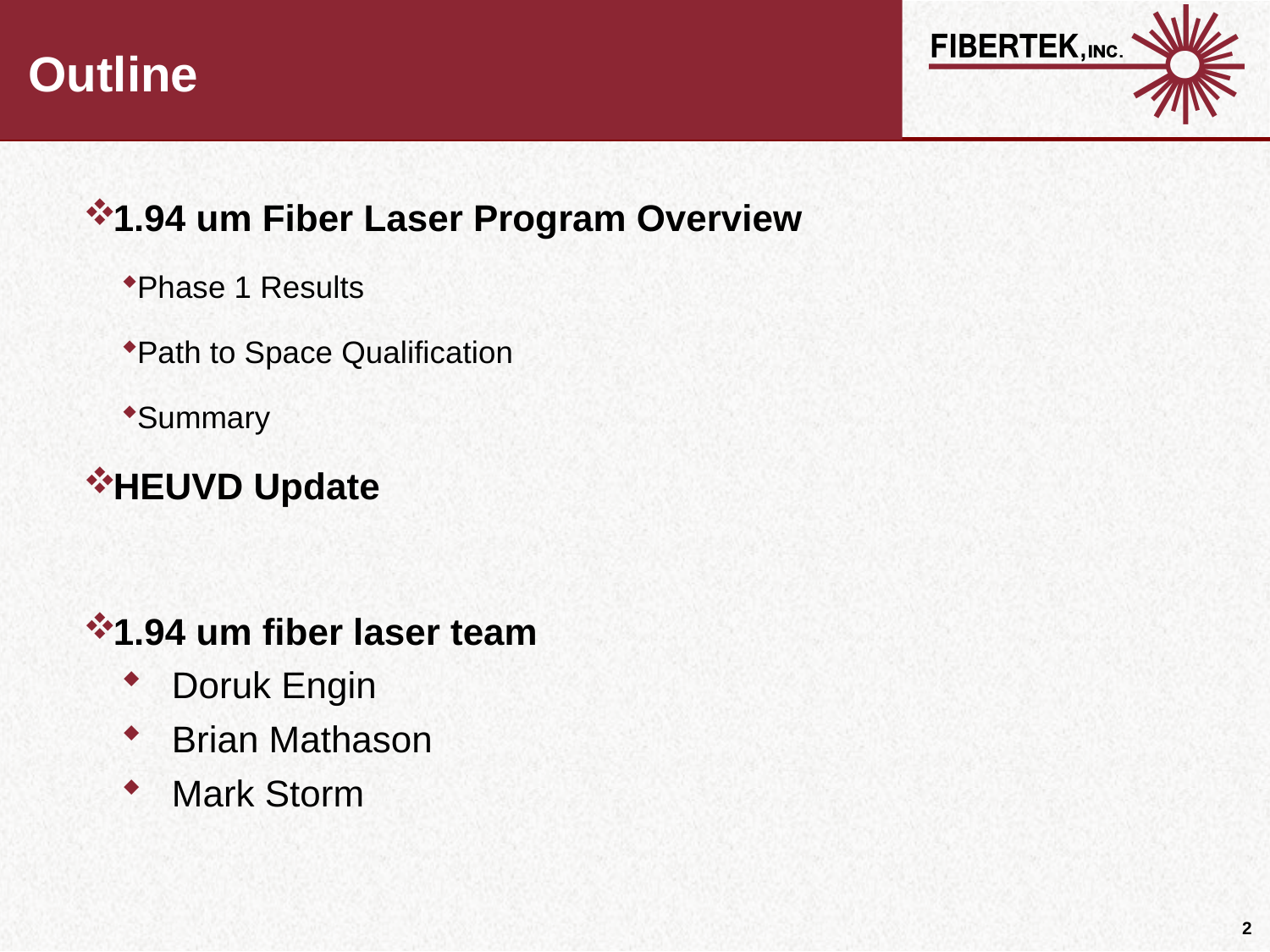

# Outline

1.94 um Fiber Laser Program Overview
Phase 1 Results
Path to Space Qualification
Summary
HEUVD Update

1.94 um fiber laser team
   Doruk Engin
   Brian Mathason
   Mark Storm